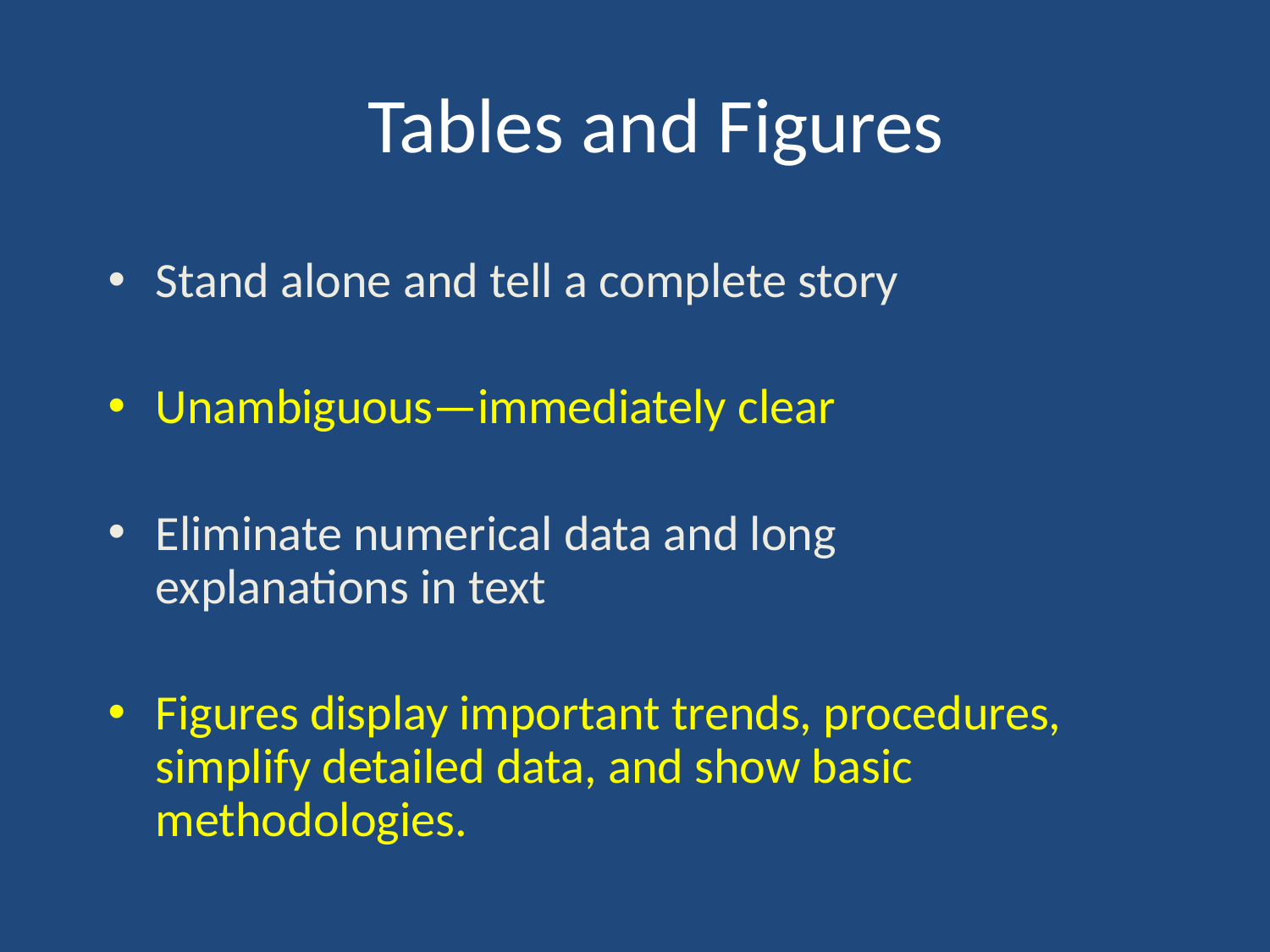

# Tables and Figures

Stand alone and tell a complete story

Unambiguous—immediately clear

Eliminate numerical data and long explanations in text

Figures display important trends, procedures, simplify detailed data, and show basic methodologies.